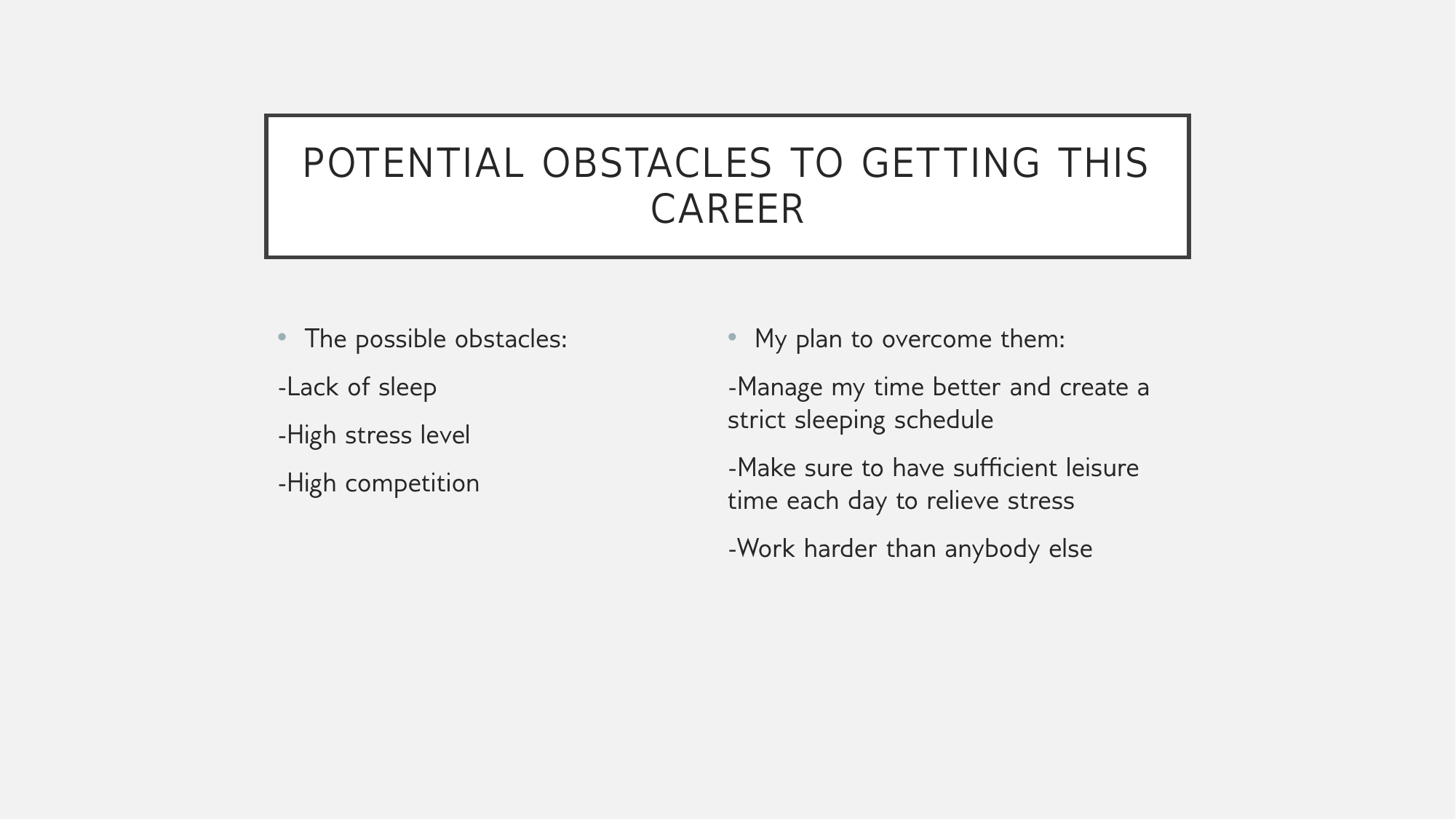

# Potential obstacles to getting this career
The possible obstacles:
-Lack of sleep
-High stress level
-High competition

My plan to overcome them:
-Manage my time better and create a strict sleeping schedule
-Make sure to have sufficient leisure time each day to relieve stress
-Work harder than anybody else